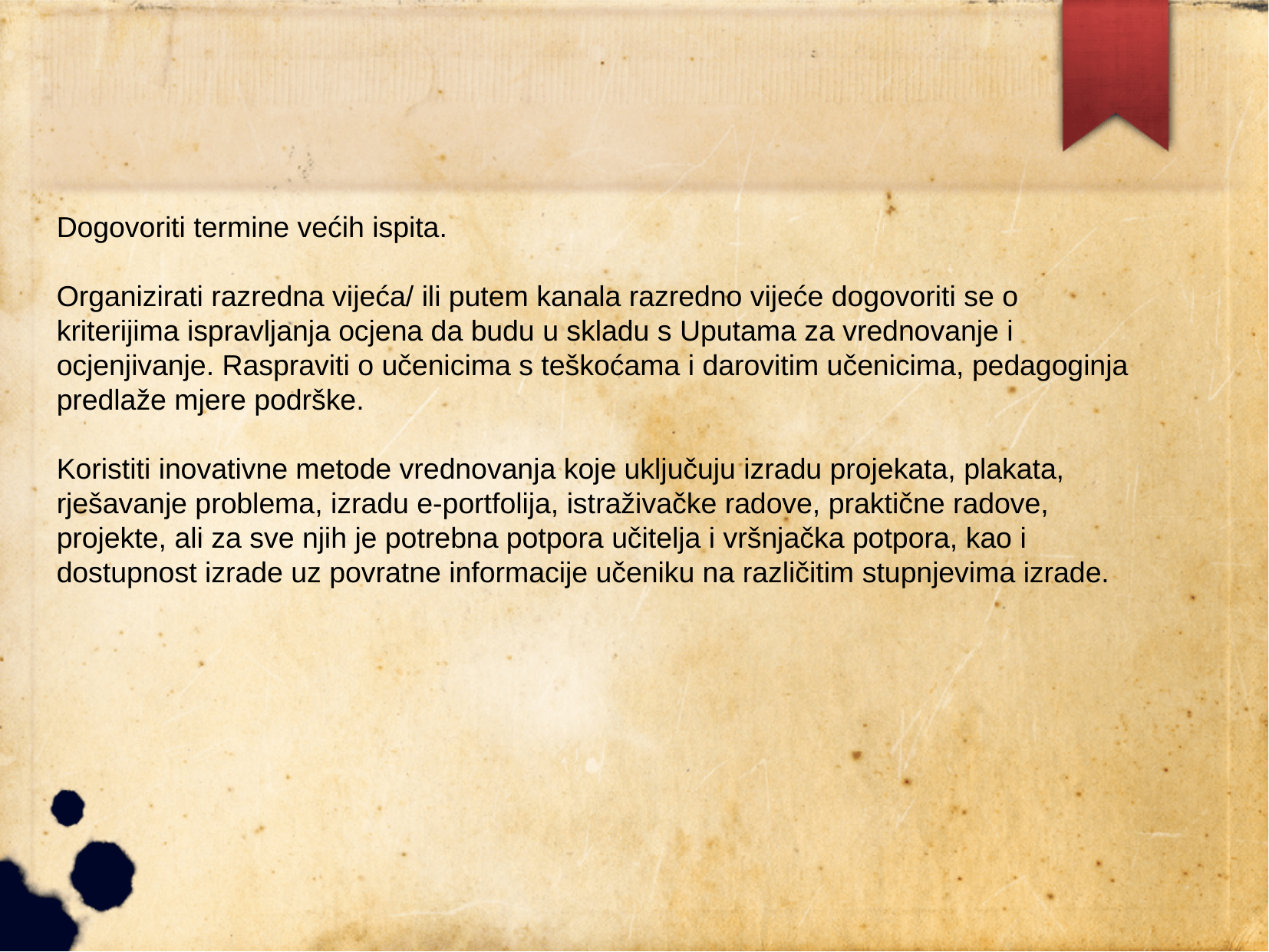

Dogovoriti termine većih ispita.

Organizirati razredna vijeća/ ili putem kanala razredno vijeće dogovoriti se o kriterijima ispravljanja ocjena da budu u skladu s Uputama za vrednovanje i ocjenjivanje. Raspraviti o učenicima s teškoćama i darovitim učenicima, pedagoginja predlaže mjere podrške.

Koristiti inovativne metode vrednovanja koje uključuju izradu projekata, plakata, rješavanje problema, izradu e-portfolija, istraživačke radove, praktične radove, projekte, ali za sve njih je potrebna potpora učitelja i vršnjačka potpora, kao i dostupnost izrade uz povratne informacije učeniku na različitim stupnjevima izrade.